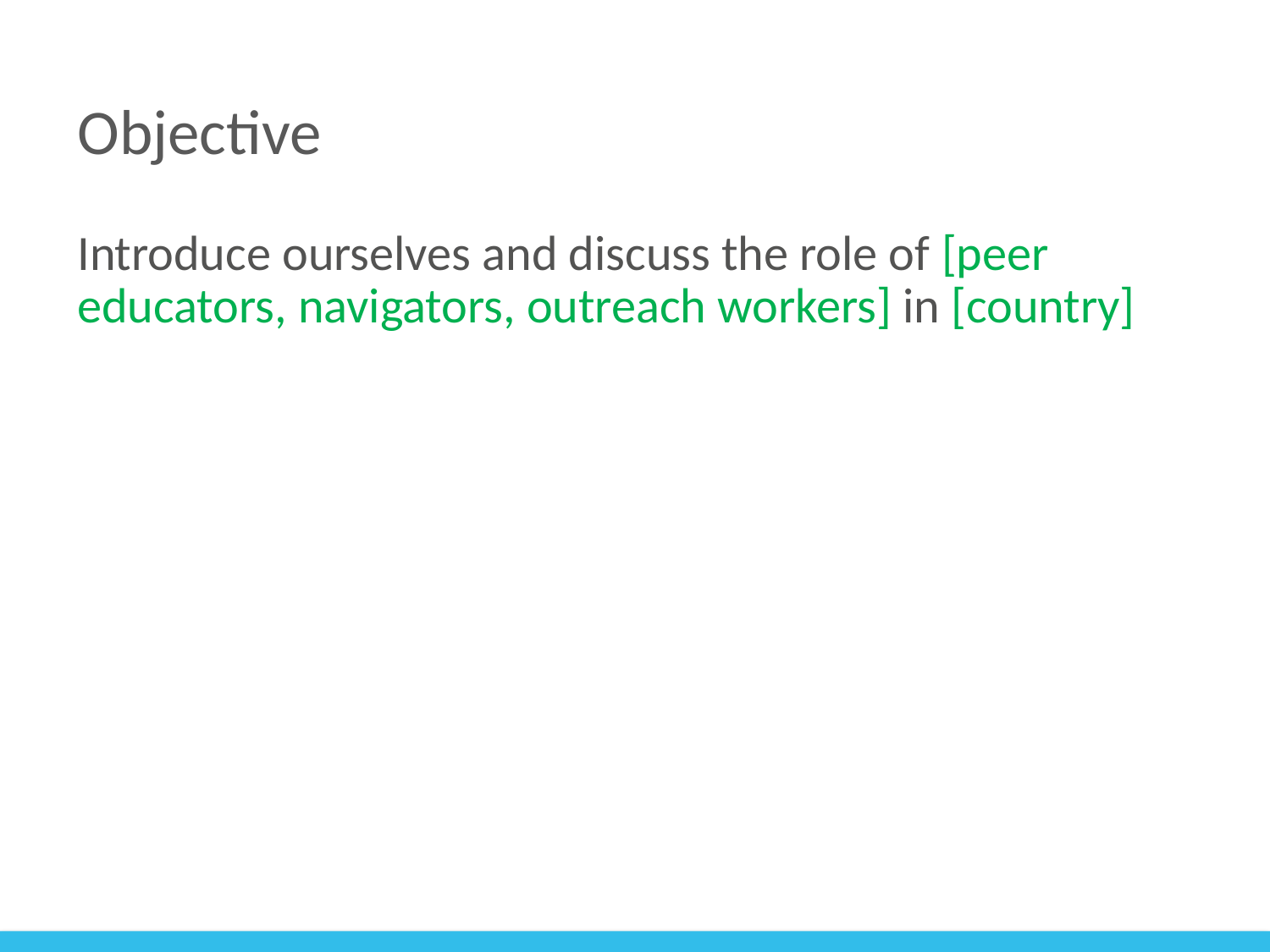

# Objective
Introduce ourselves and discuss the role of [peer educators, navigators, outreach workers] in [country]